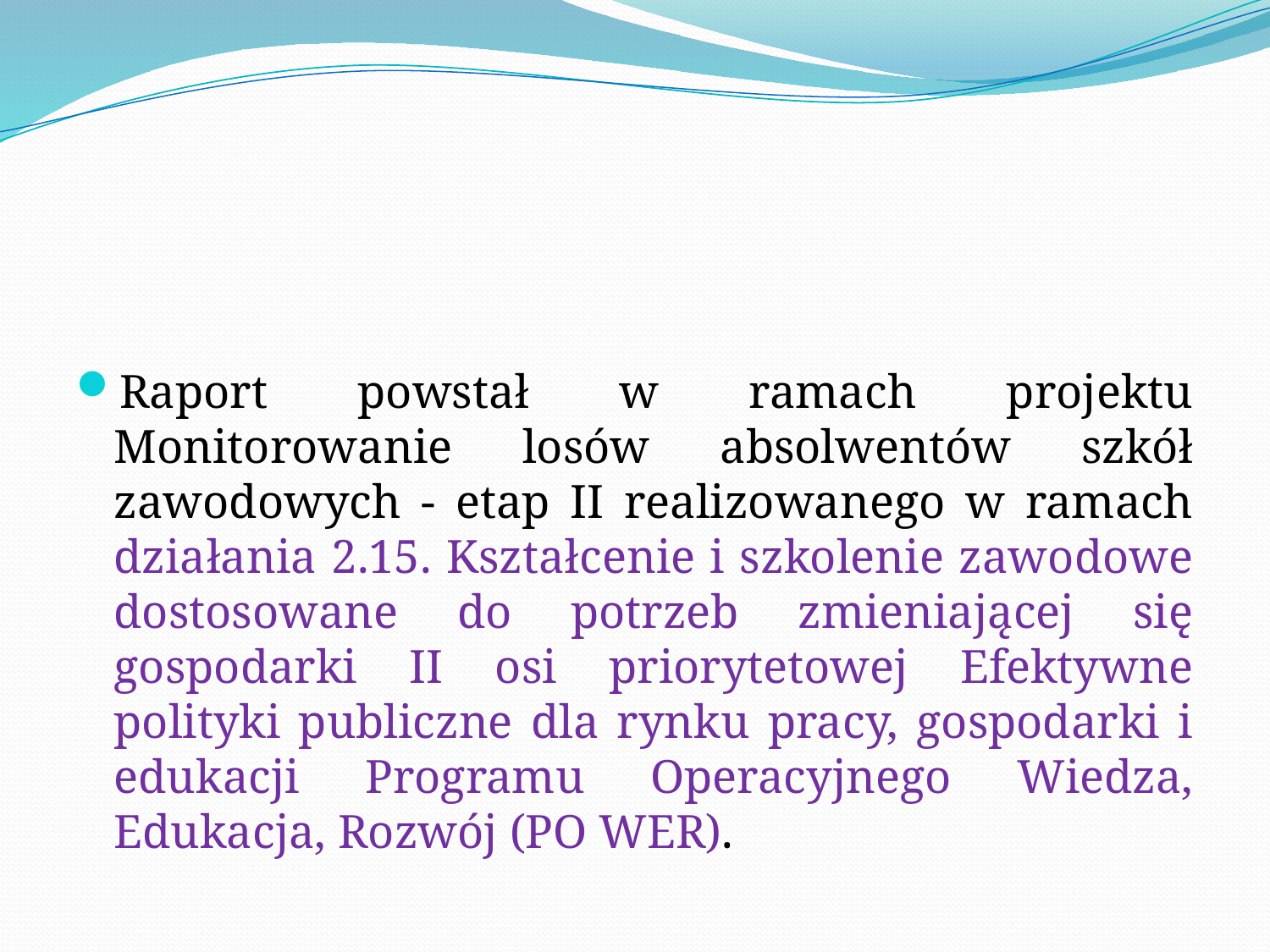

#
Raport powstał w ramach projektu Monitorowanie losów absolwentów szkół zawodowych - etap II realizowanego w ramach działania 2.15. Kształcenie i szkolenie zawodowe dostosowane do potrzeb zmieniającej się gospodarki II osi priorytetowej Efektywne polityki publiczne dla rynku pracy, gospodarki i edukacji Programu Operacyjnego Wiedza, Edukacja, Rozwój (PO WER).